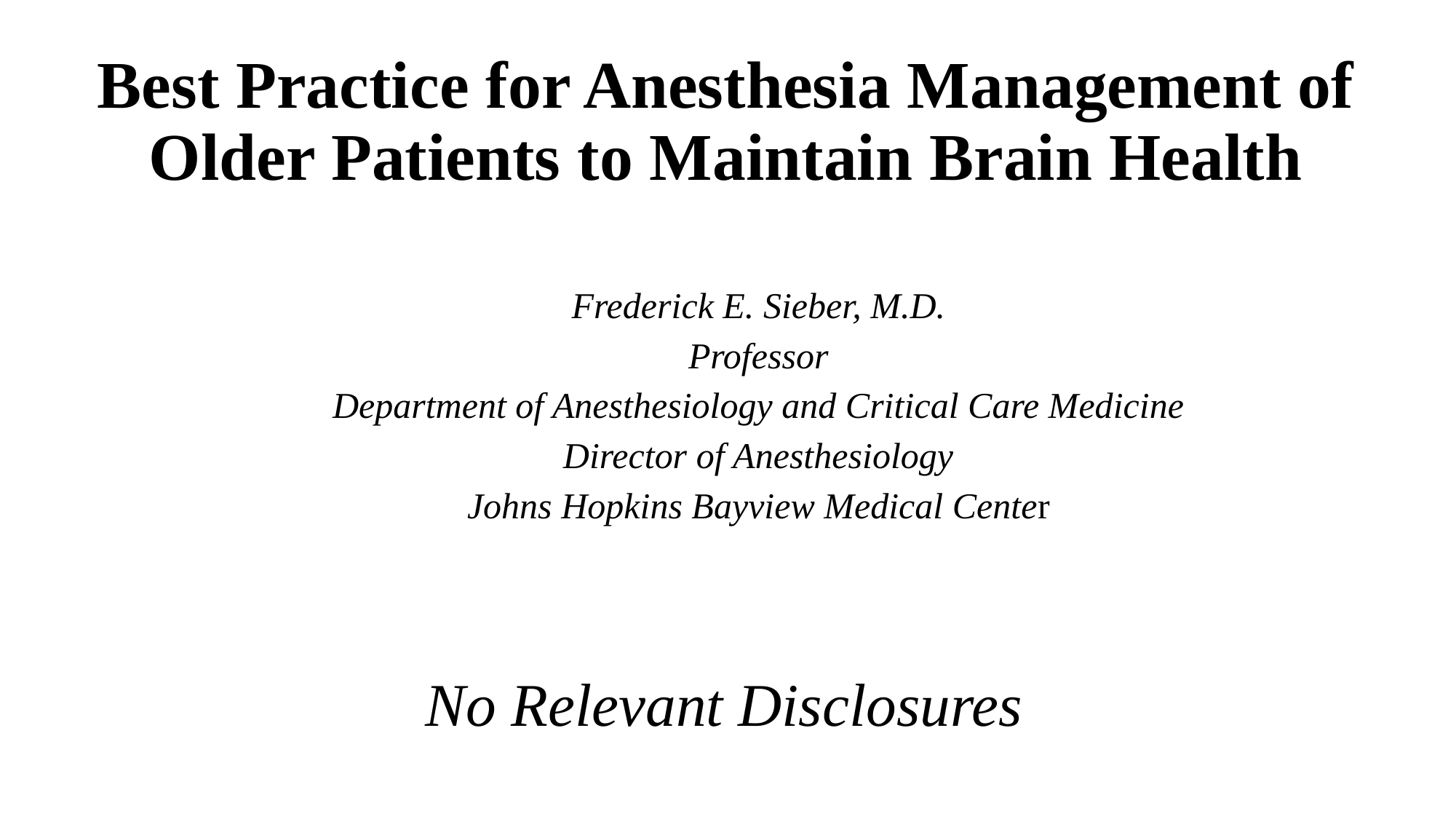

# Best Practice for Anesthesia Management of Older Patients to Maintain Brain Health
Frederick E. Sieber, M.D.
Professor
Department of Anesthesiology and Critical Care Medicine
Director of Anesthesiology
Johns Hopkins Bayview Medical Center
No Relevant Disclosures